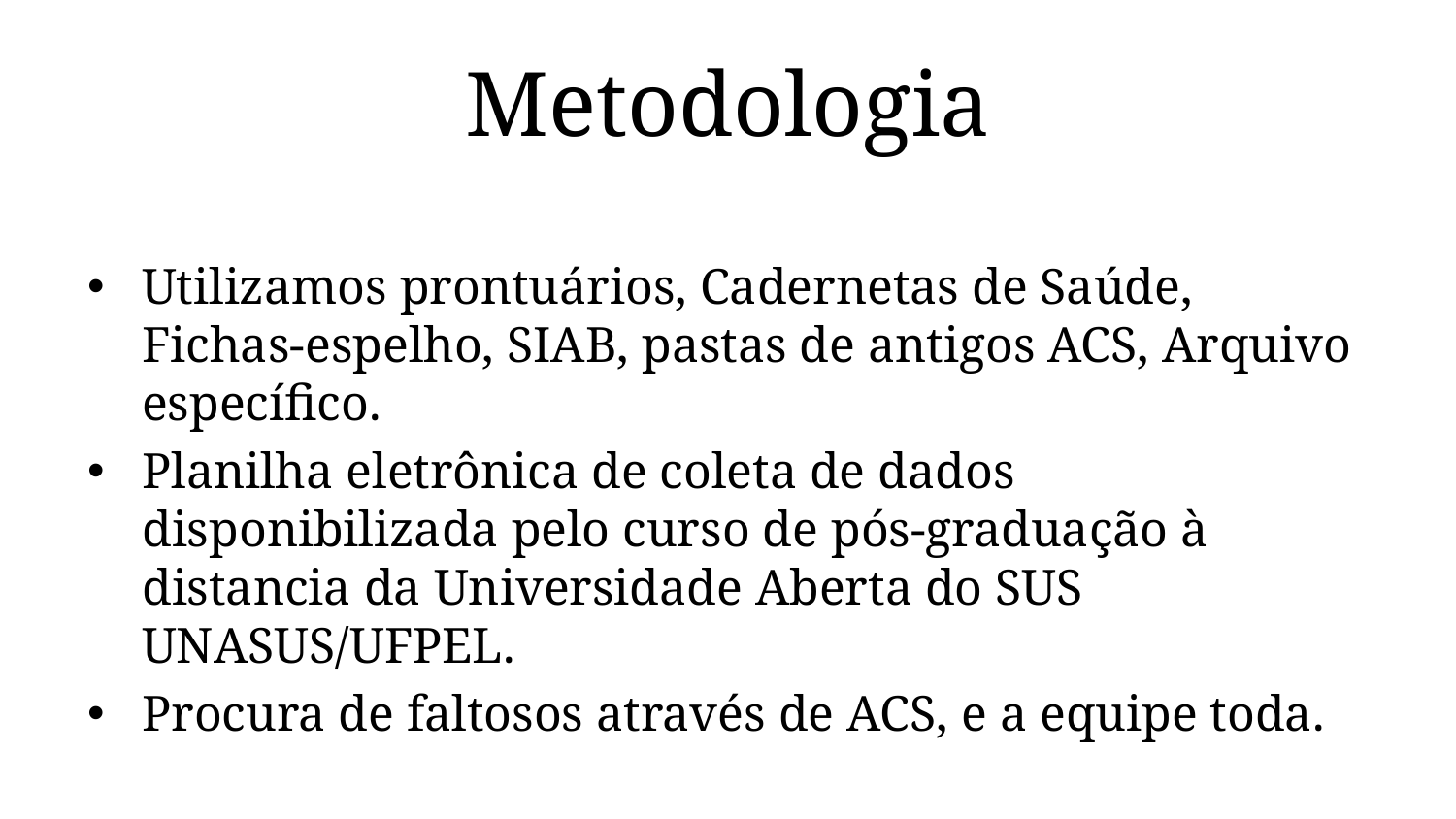

# Metodologia
Utilizamos prontuários, Cadernetas de Saúde, Fichas-espelho, SIAB, pastas de antigos ACS, Arquivo específico.
Planilha eletrônica de coleta de dados disponibilizada pelo curso de pós-graduação à distancia da Universidade Aberta do SUS UNASUS/UFPEL.
Procura de faltosos através de ACS, e a equipe toda.